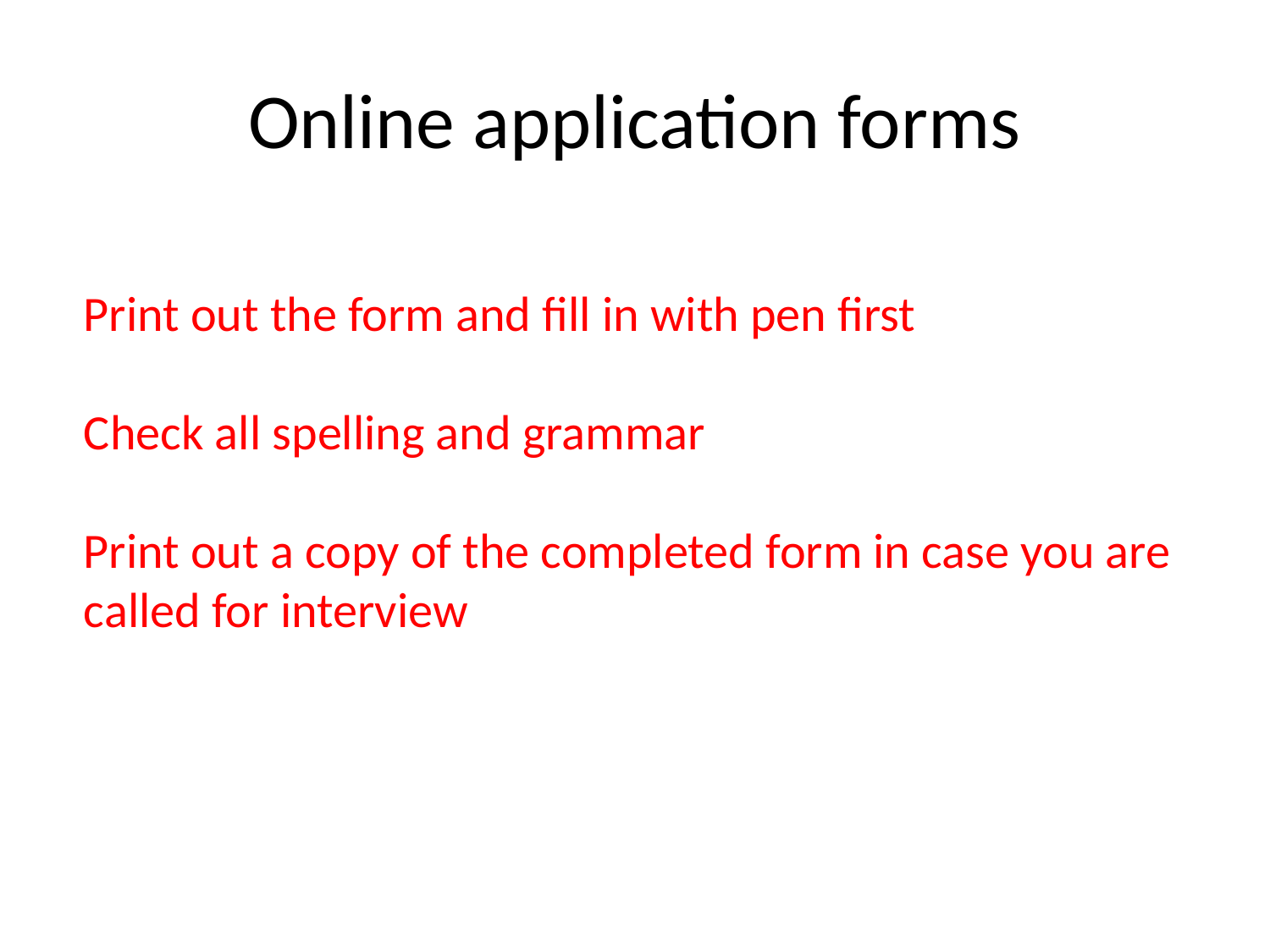

# Online application forms
Print out the form and fill in with pen first

Check all spelling and grammar

Print out a copy of the completed form in case you are
called for interview